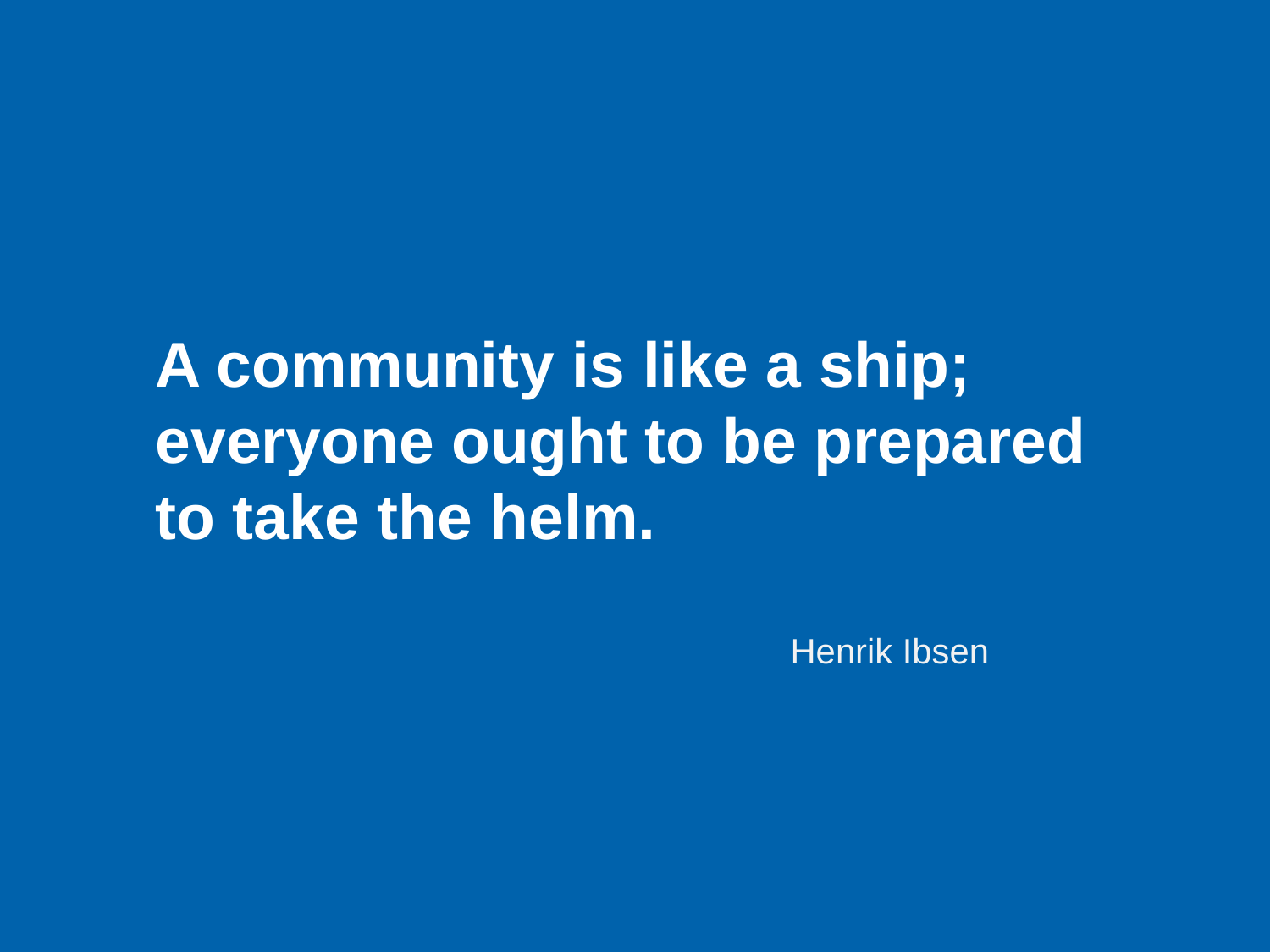

A community is like a ship; everyone ought to be prepared to take the helm.					        										Henrik Ibsen